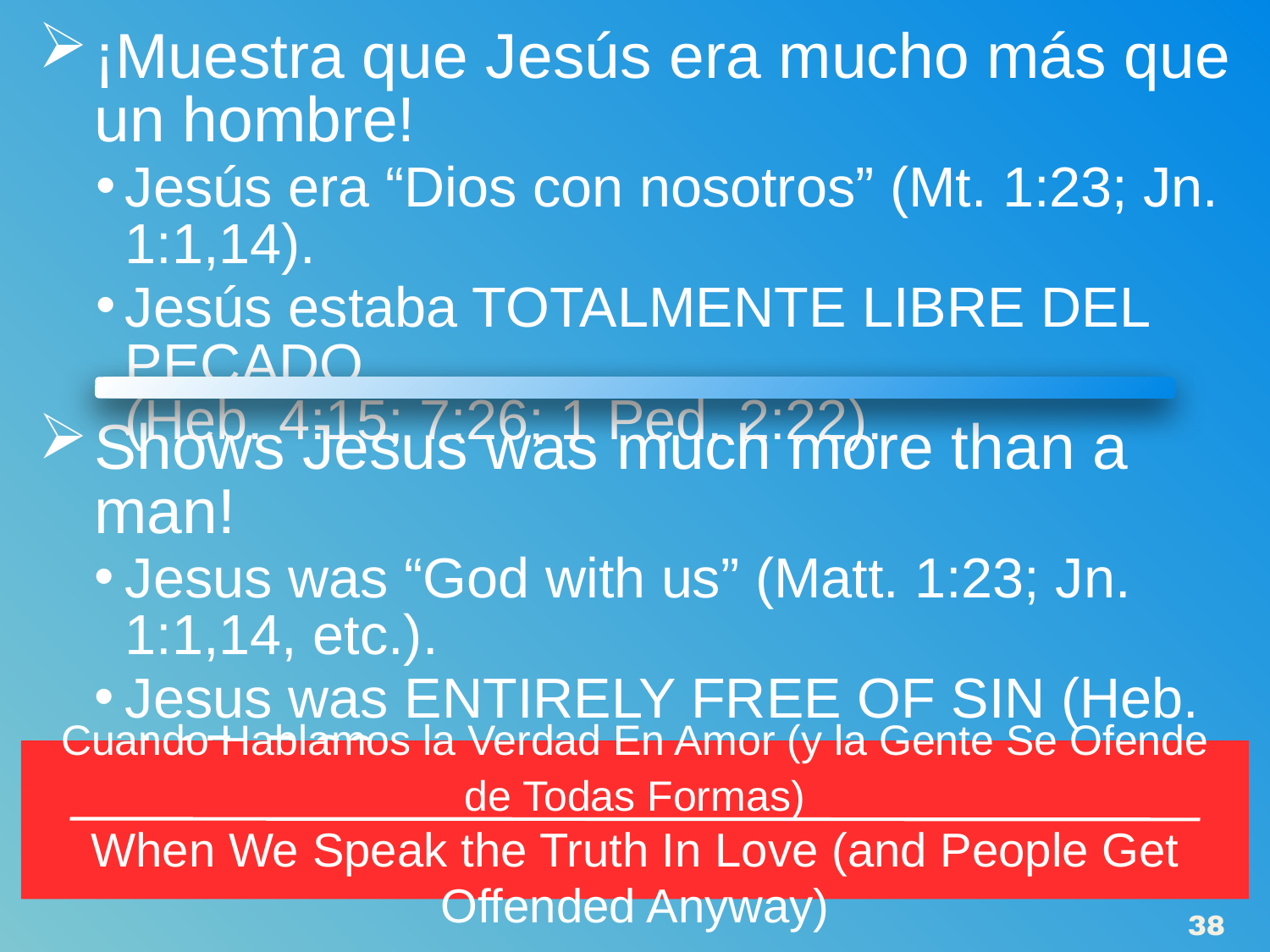

¡Muestra que Jesús era mucho más que un hombre!
Jesús era “Dios con nosotros” (Mt. 1:23; Jn. 1:1,14).
Jesús estaba TOTALMENTE LIBRE DEL PECADO
(Heb. 4:15; 7:26; 1 Ped. 2:22).

Shows Jesus was much more than a man!
Jesus was “God with us” (Matt. 1:23; Jn. 1:1,14, etc.).
Jesus was ENTIRELY FREE OF SIN (Heb. 4:15; 7:26;
1 Pet. 2:22).
Cuando Hablamos la Verdad En Amor (y la Gente Se Ofende de Todas Formas)
When We Speak the Truth In Love (and People Get Offended Anyway)
38